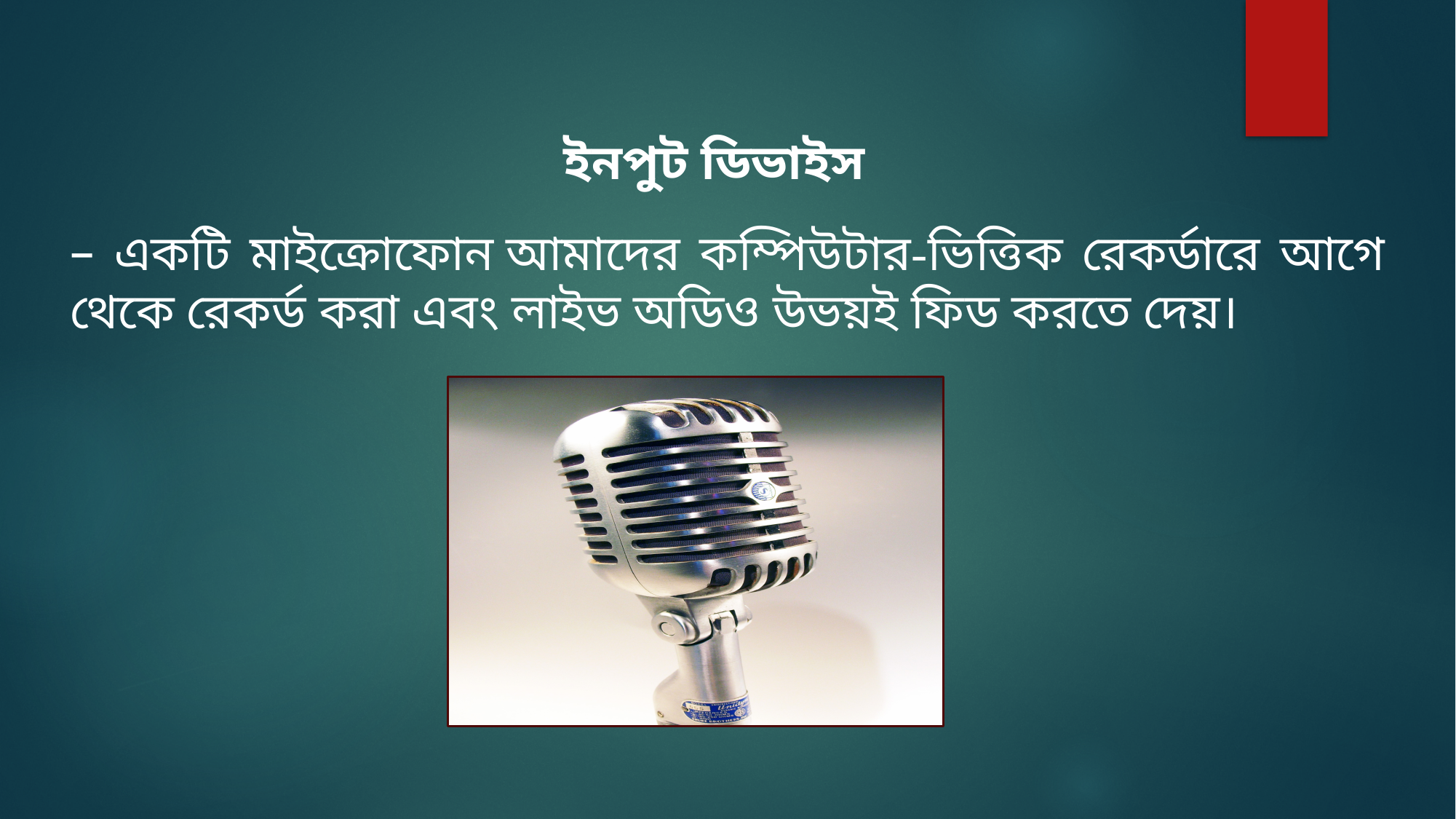

ইনপুট ডিভাইস

– একটি মাইক্রোফোন আমাদের কম্পিউটার-ভিত্তিক রেকর্ডারে আগে থেকে রেকর্ড করা এবং লাইভ অডিও উভয়ই ফিড করতে দেয়।